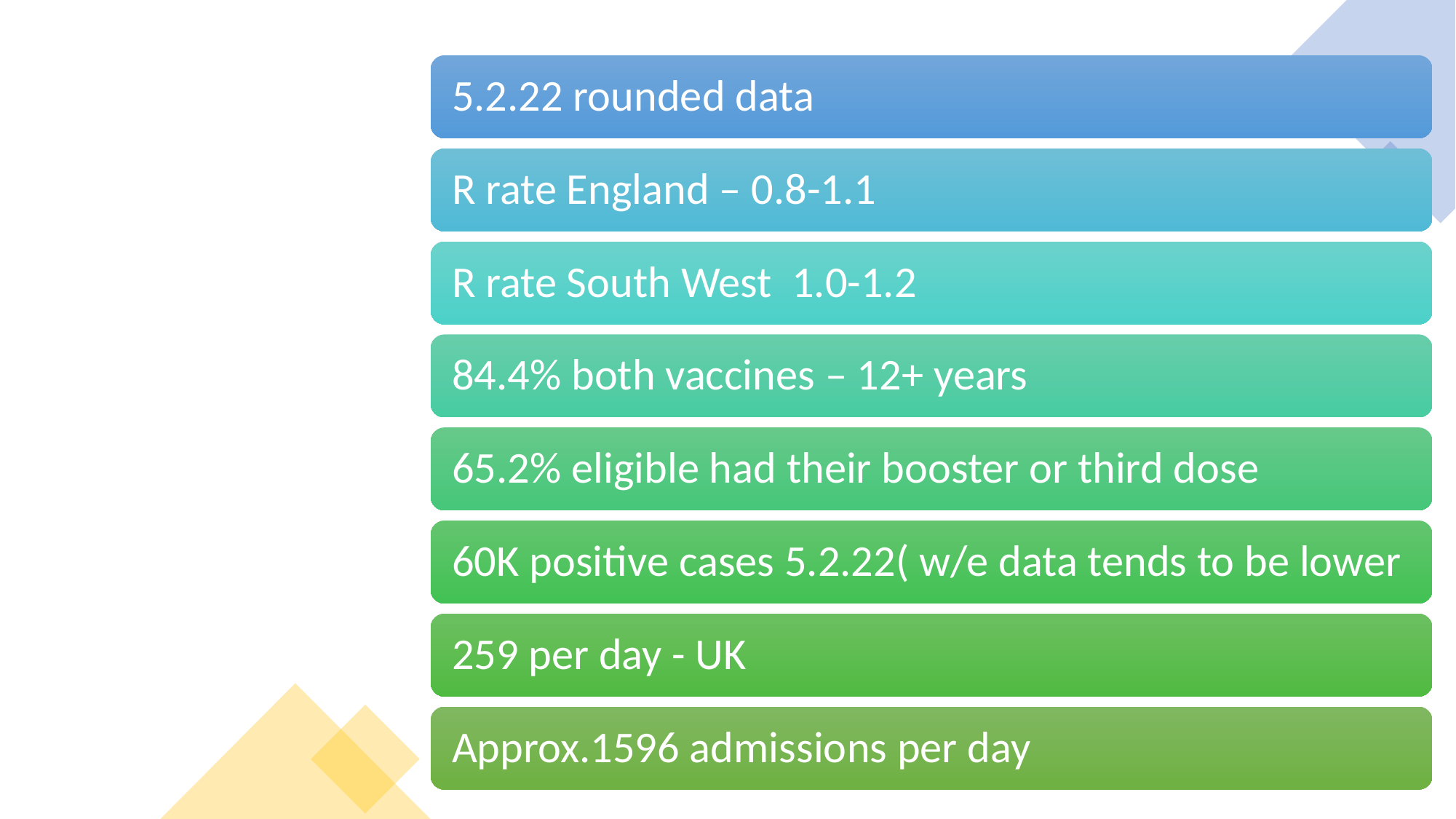

5.2.22 rounded data
R rate England – 0.8-1.1
R rate South West  1.0-1.2
84.4% both vaccines – 12+ years
65.2% eligible had their booster or third dose
60K positive cases 5.2.22( w/e data tends to be lower
259 per day - UK
Approx.1596 admissions per day
# update